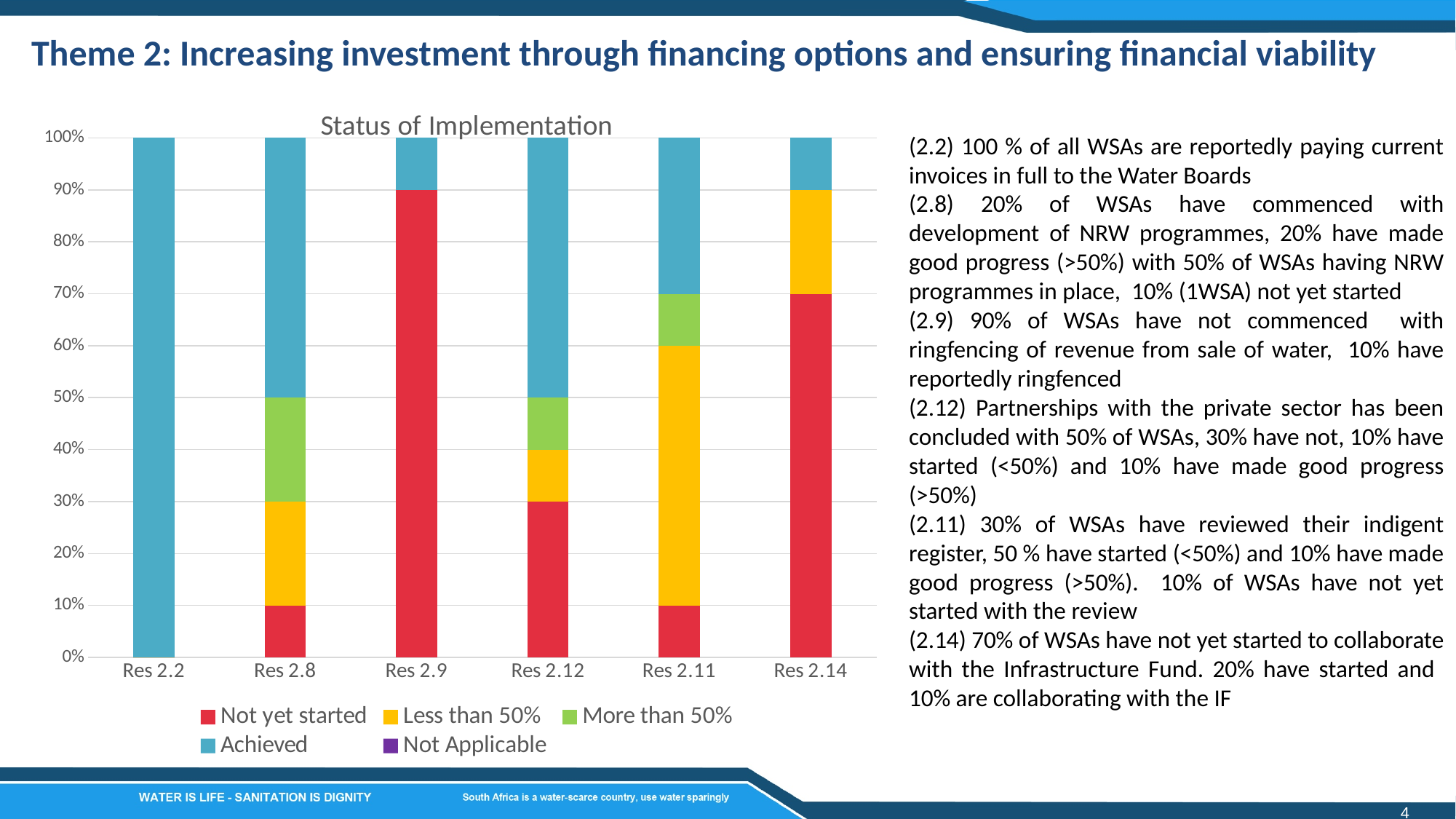

Theme 2: Increasing investment through financing options and ensuring financial viability

### Chart: Status of Implementation

| Category | Not yet started | Less than 50% | More than 50% | Achieved | Not Applicable |
|---|---|---|---|---|---|
| Res 2.2 | 0.0 | 0.0 | 0.0 | 100.0 | 0.0 |
| Res 2.8 | 10.0 | 20.0 | 20.0 | 50.0 | 0.0 |
| Res 2.9 | 90.0 | 0.0 | 0.0 | 10.0 | 0.0 |
| Res 2.12 | 30.0 | 10.0 | 10.0 | 50.0 | 0.0 |
| Res 2.11 | 10.0 | 50.0 | 10.0 | 30.0 | 0.0 |
| Res 2.14 | 70.0 | 20.0 | 0.0 | 10.0 | 0.0 |
(2.2) 100 % of all WSAs are reportedly paying current invoices in full to the Water Boards
(2.8) 20% of WSAs have commenced with development of NRW programmes, 20% have made good progress (>50%) with 50% of WSAs having NRW programmes in place,  10% (1WSA) not yet started
(2.9) 90% of WSAs have not commenced  with ringfencing of revenue from sale of water,  10% have reportedly ringfenced
(2.12) Partnerships with the private sector has been concluded with 50% of WSAs, 30% have not, 10% have started (<50%) and 10% have made good progress (>50%)
(2.11) 30% of WSAs have reviewed their indigent register, 50 % have started (<50%) and 10% have made good progress (>50%).  10% of WSAs have not yet started with the review
(2.14) 70% of WSAs have not yet started to collaborate with the Infrastructure Fund. 20% have started and  10% are collaborating with the IF
4